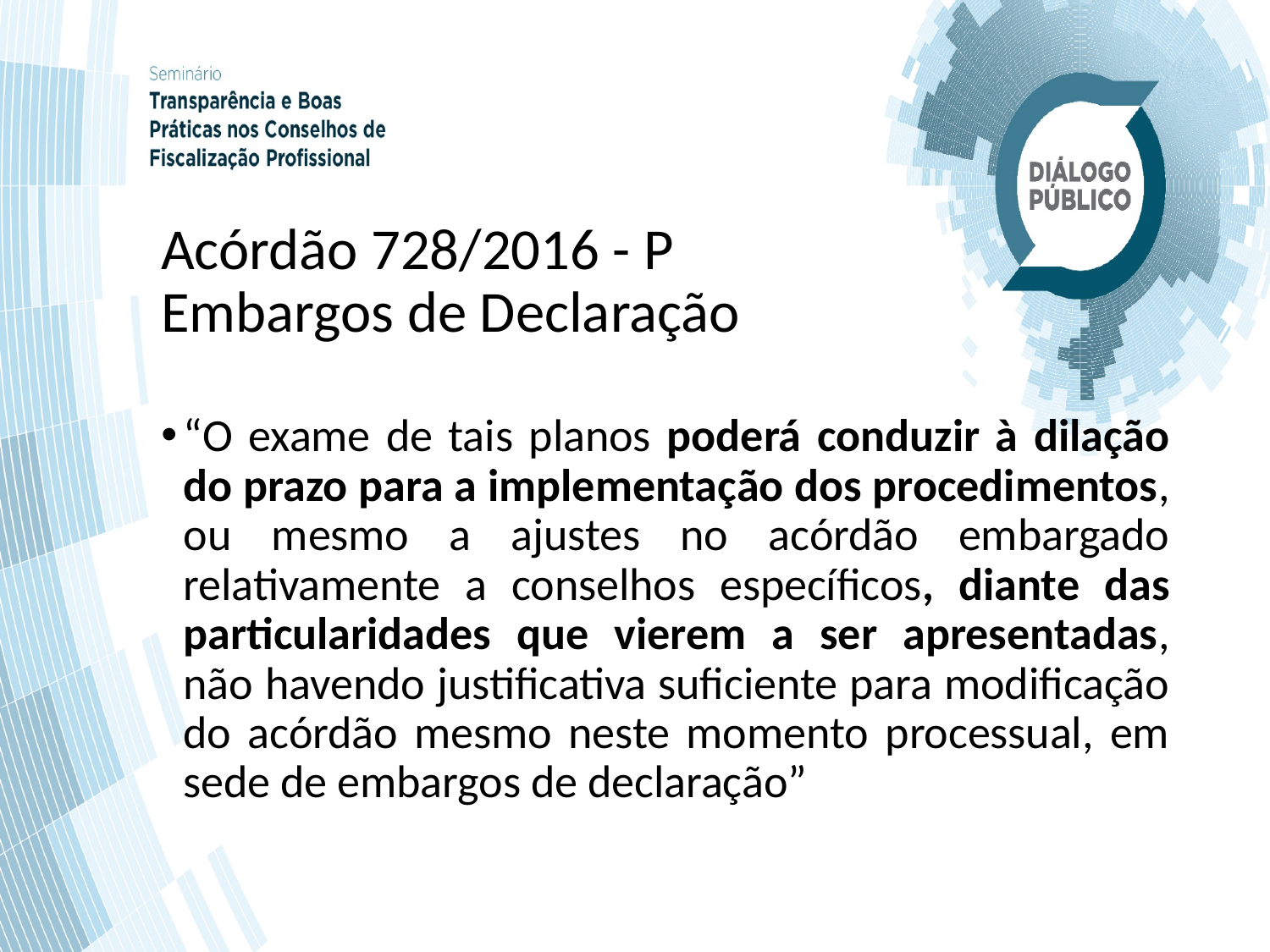

# Acórdão 728/2016 - P Embargos de Declaração
“O exame de tais planos poderá conduzir à dilação do prazo para a implementação dos procedimentos, ou mesmo a ajustes no acórdão embargado relativamente a conselhos específicos, diante das particularidades que vierem a ser apresentadas, não havendo justificativa suficiente para modificação do acórdão mesmo neste momento processual, em sede de embargos de declaração”